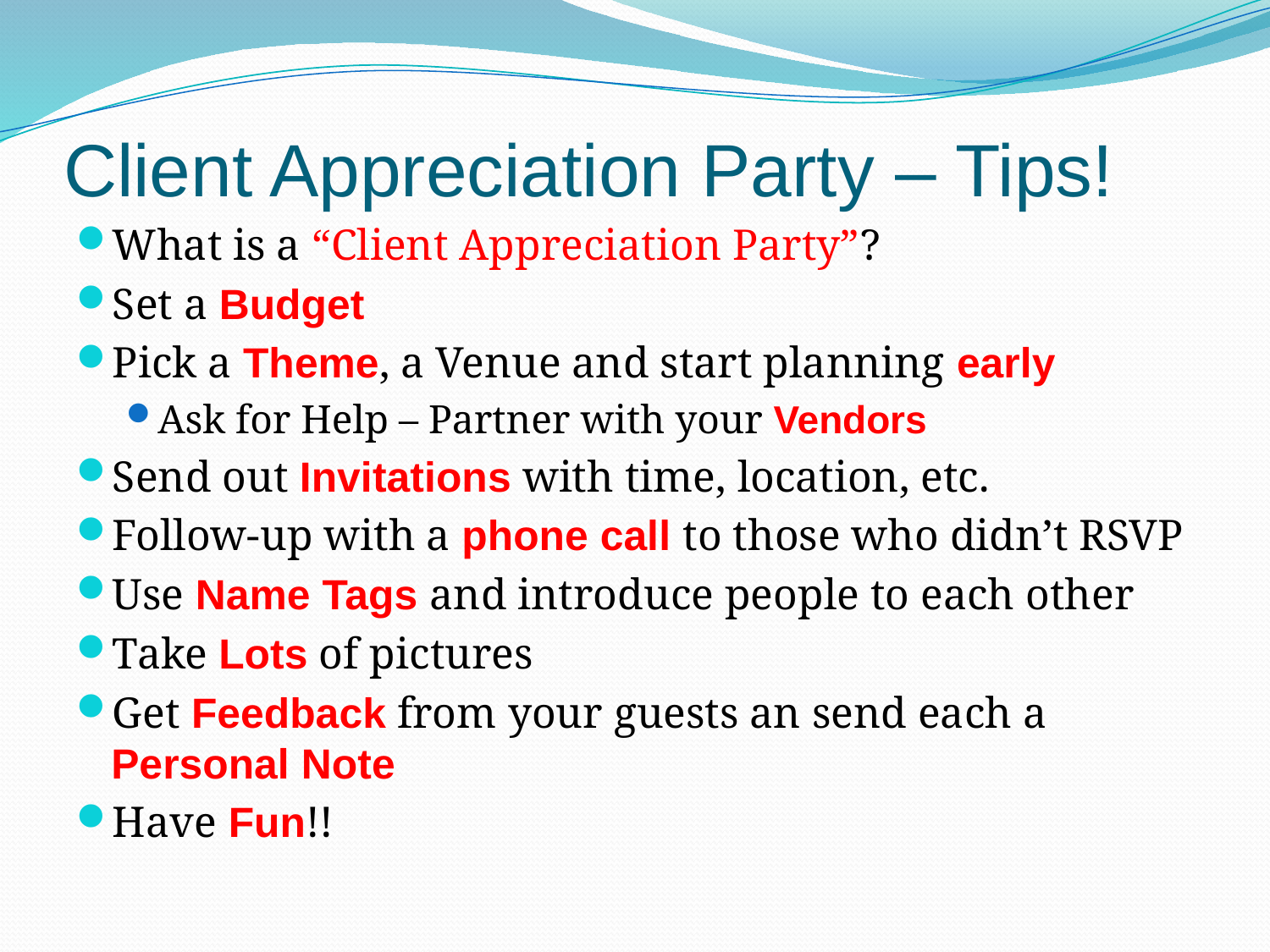

# Client Appreciation Party – Tips!
What is a “Client Appreciation Party”?
Set a Budget
Pick a Theme, a Venue and start planning early
Ask for Help – Partner with your Vendors
Send out Invitations with time, location, etc.
Follow-up with a phone call to those who didn’t RSVP
Use Name Tags and introduce people to each other
Take Lots of pictures
Get Feedback from your guests an send each a Personal Note
Have Fun!!